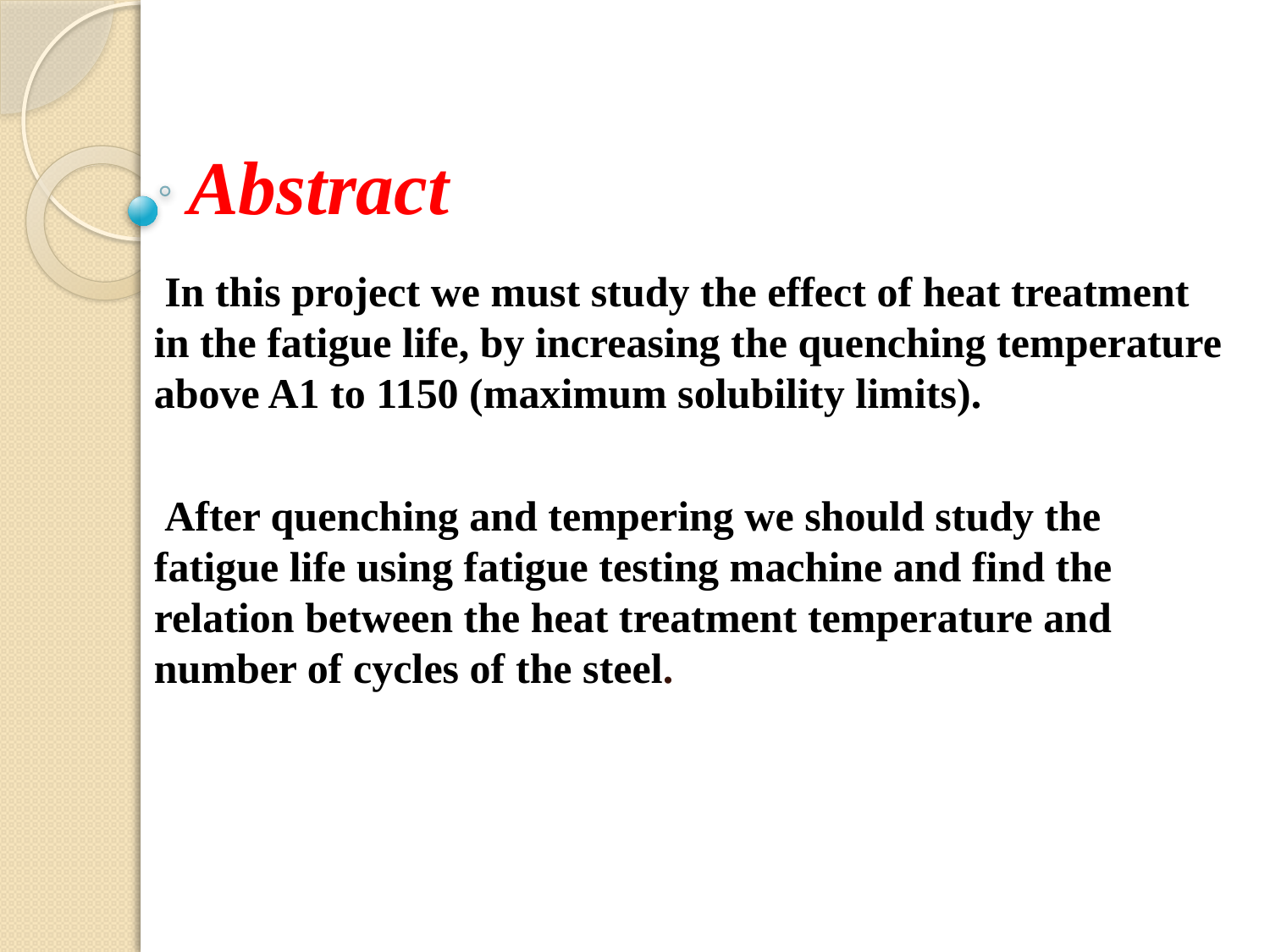

# Abstract
 In this project we must study the effect of heat treatment in the fatigue life, by increasing the quenching temperature above A1 to 1150 (maximum solubility limits).

 After quenching and tempering we should study the fatigue life using fatigue testing machine and find the relation between the heat treatment temperature and number of cycles of the steel.